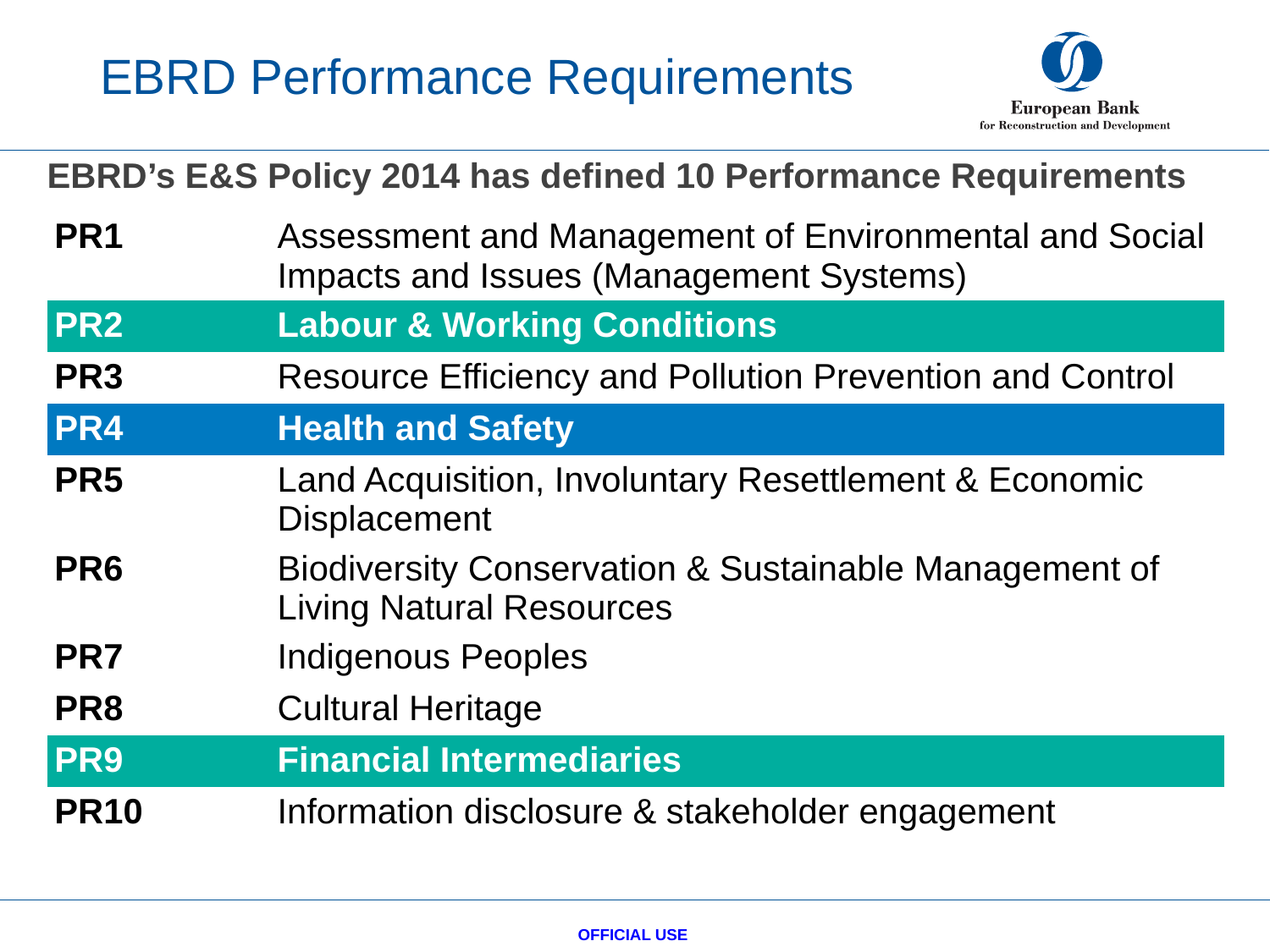

# EBRD Performance Requirements
EBRD’s E&S Policy 2014 has defined 10 Performance Requirements
| PR1 | Assessment and Management of Environmental and Social Impacts and Issues (Management Systems) |
| --- | --- |
| PR2 | Labour & Working Conditions |
| PR3 | Resource Efficiency and Pollution Prevention and Control |
| PR4 | Health and Safety |
| PR5 | Land Acquisition, Involuntary Resettlement & Economic Displacement |
| PR6 | Biodiversity Conservation & Sustainable Management of Living Natural Resources |
| PR7 | Indigenous Peoples |
| PR8 | Cultural Heritage |
| PR9 | Financial Intermediaries |
| PR10 | Information disclosure & stakeholder engagement |
OFFICIAL USE